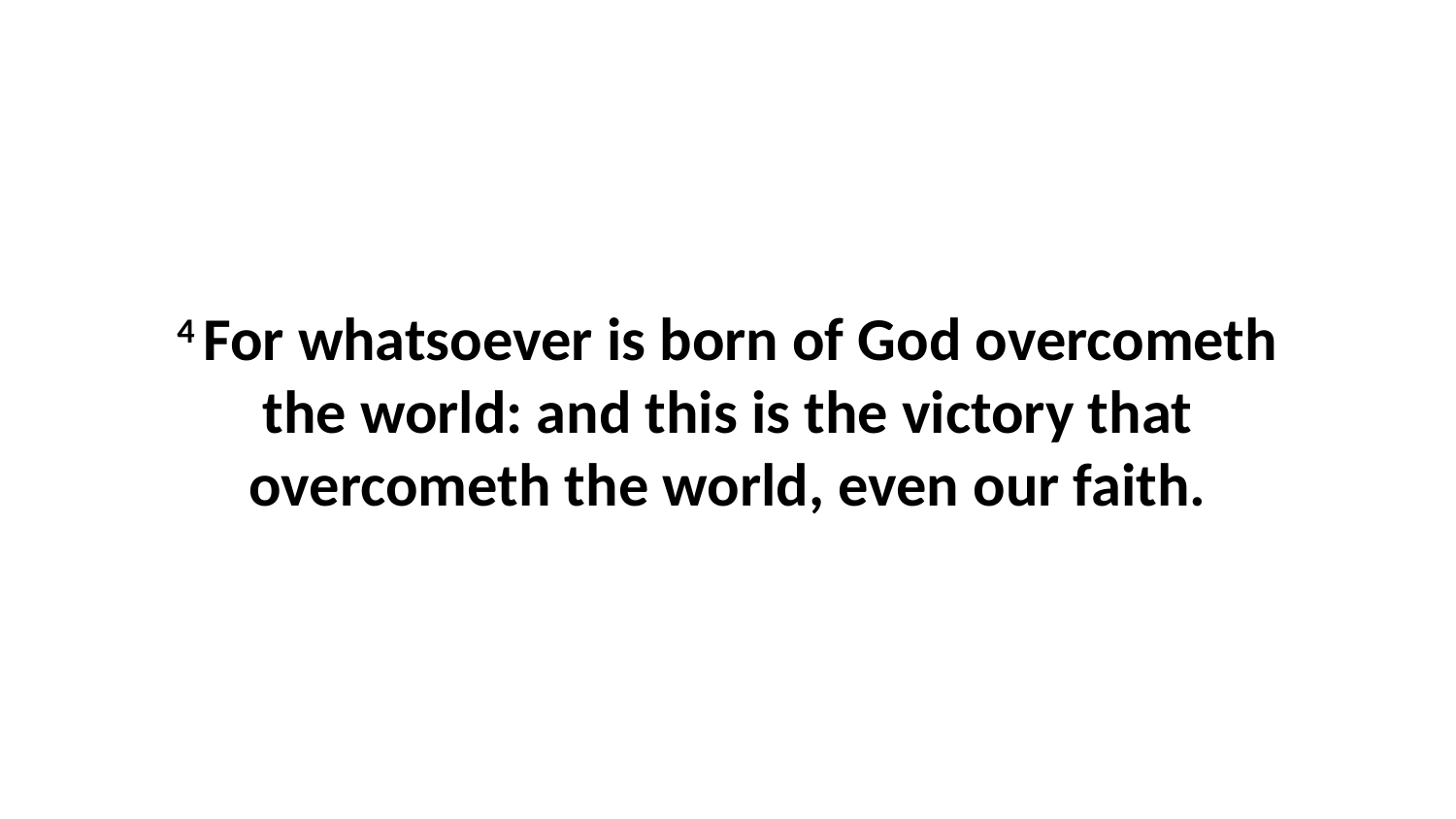

4 For whatsoever is born of God overcometh the world: and this is the victory that overcometh the world, even our faith.